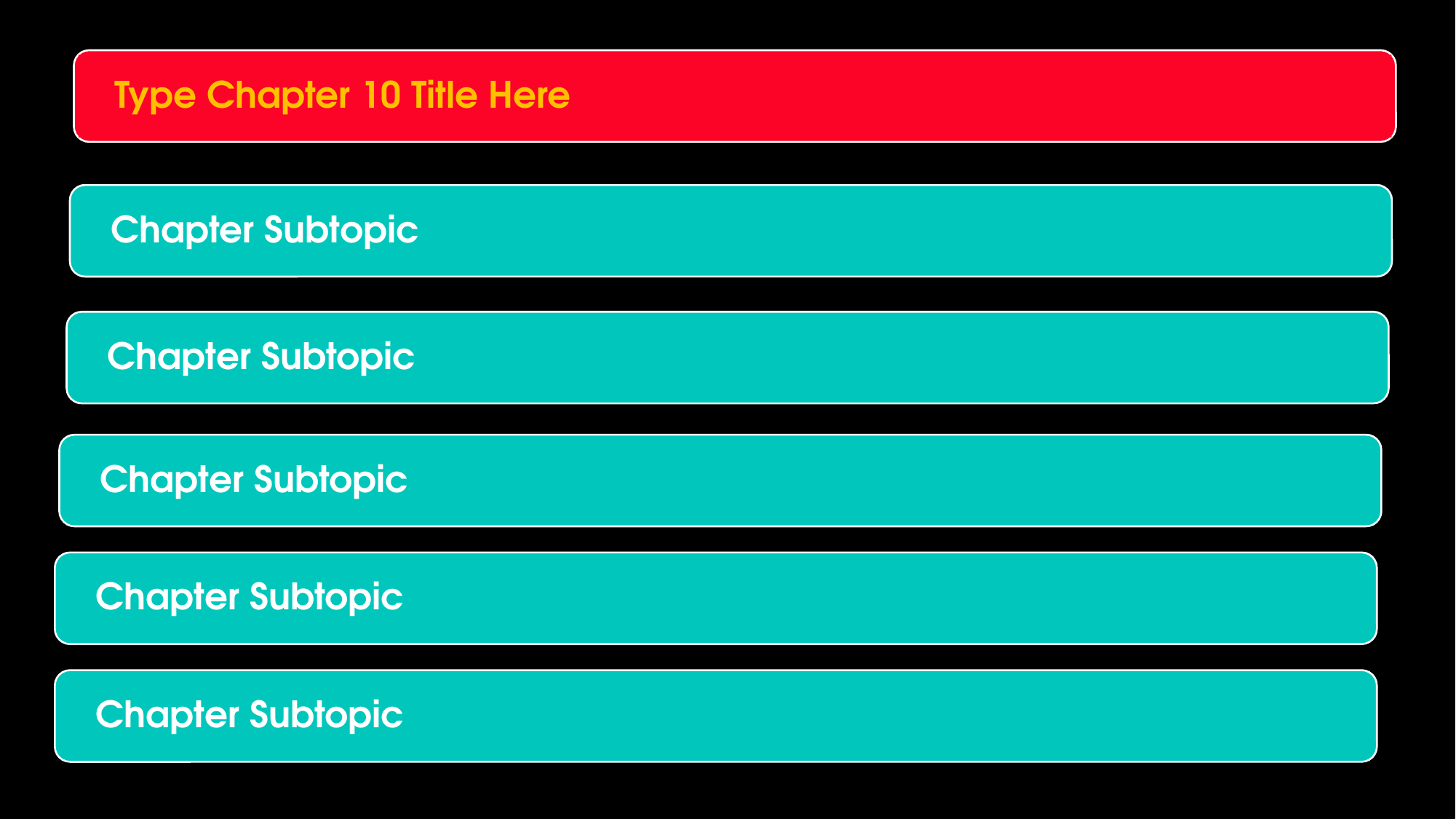

Type Chapter 10 Title Here

Chapter Subtopic

Chapter Subtopic

Chapter Subtopic

Chapter Subtopic

Chapter Subtopic